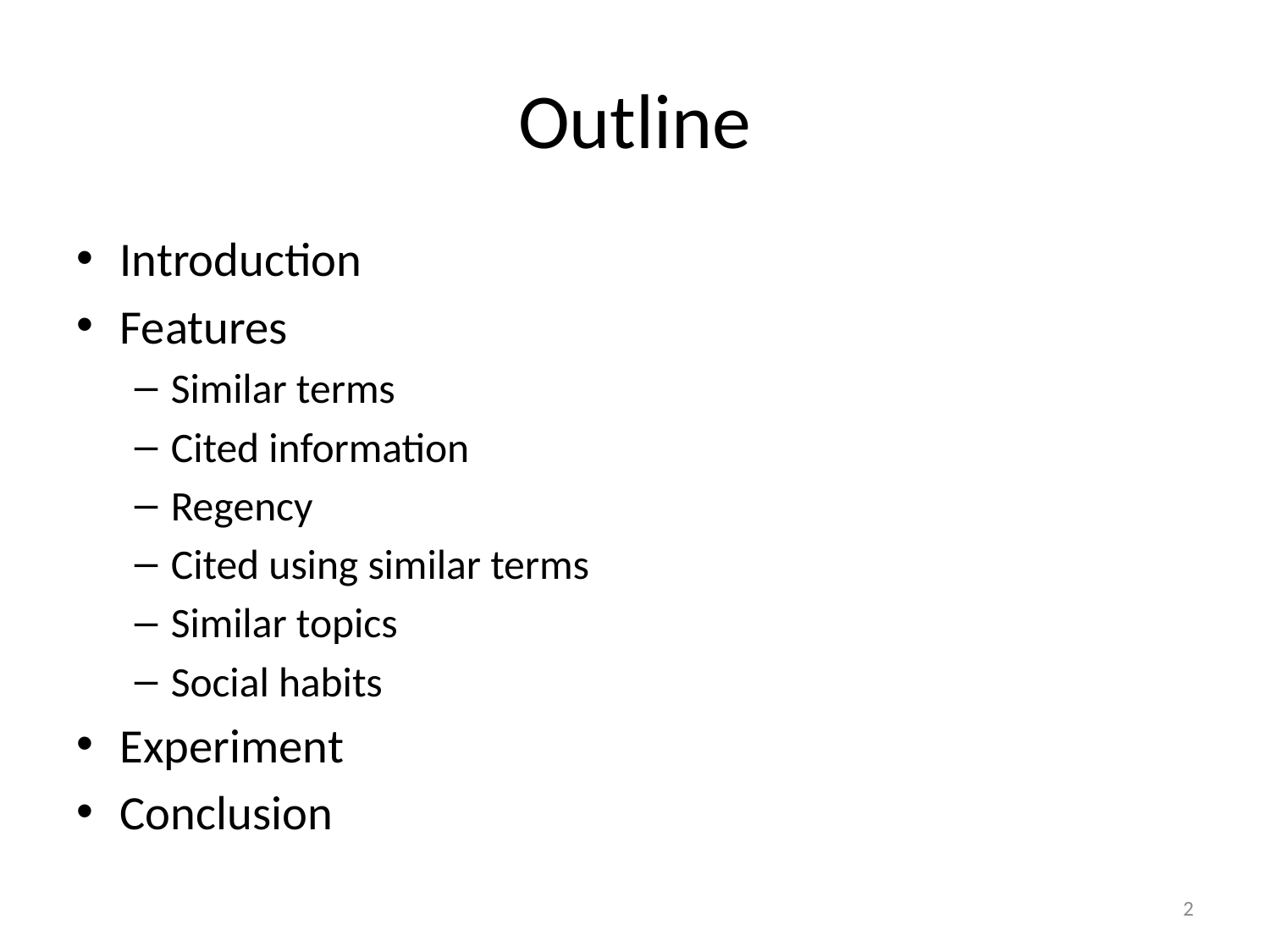

# Outline
Introduction
Features
Similar terms
Cited information
Regency
Cited using similar terms
Similar topics
Social habits
Experiment
Conclusion

2